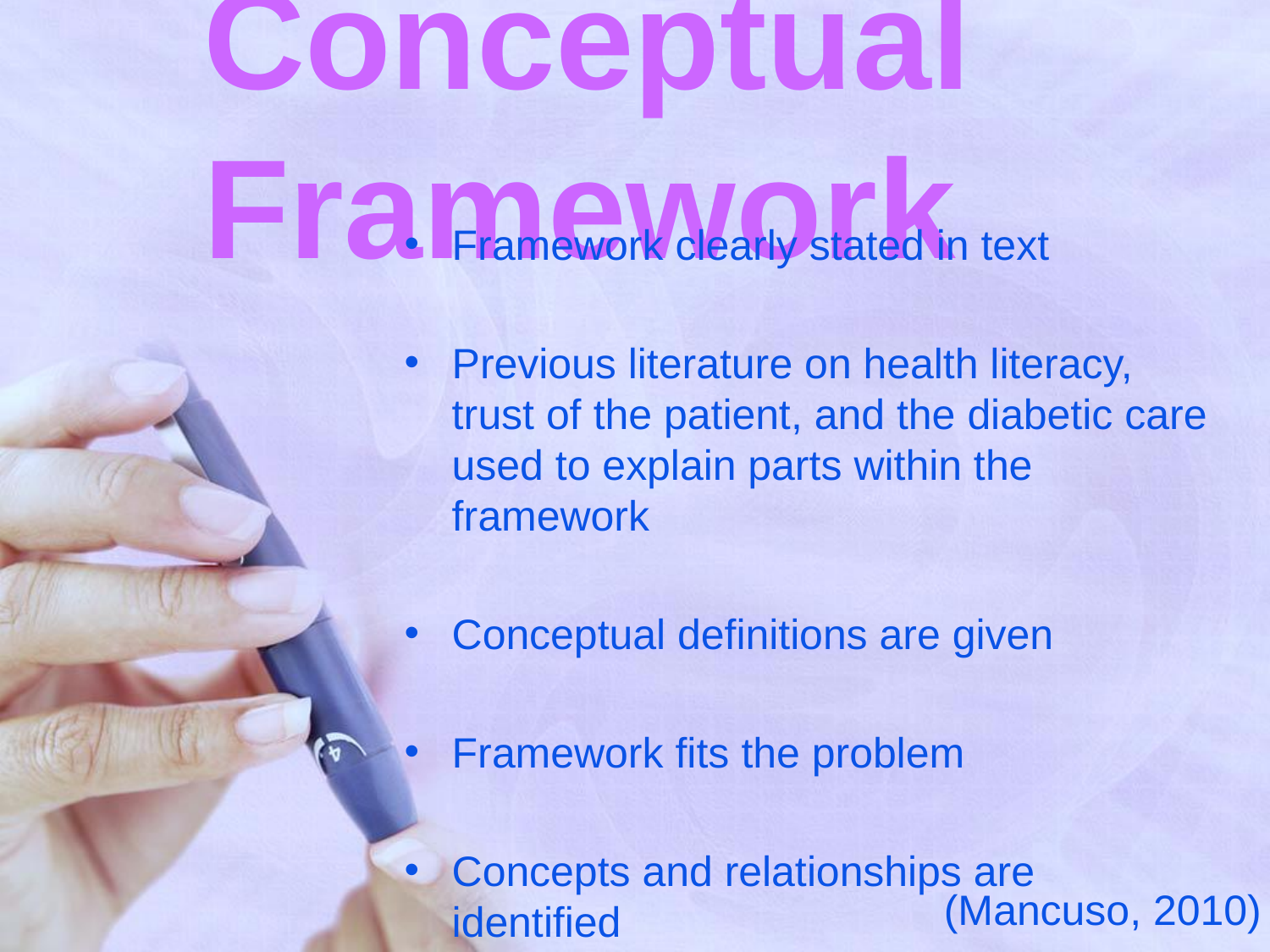

# Conceptual Framework
Framework clearly stated in text

Previous literature on health literacy, trust of the patient, and the diabetic care used to explain parts within the framework

Conceptual definitions are given

Framework fits the problem

Concepts and relationships are identified

(Mancuso, 2010)